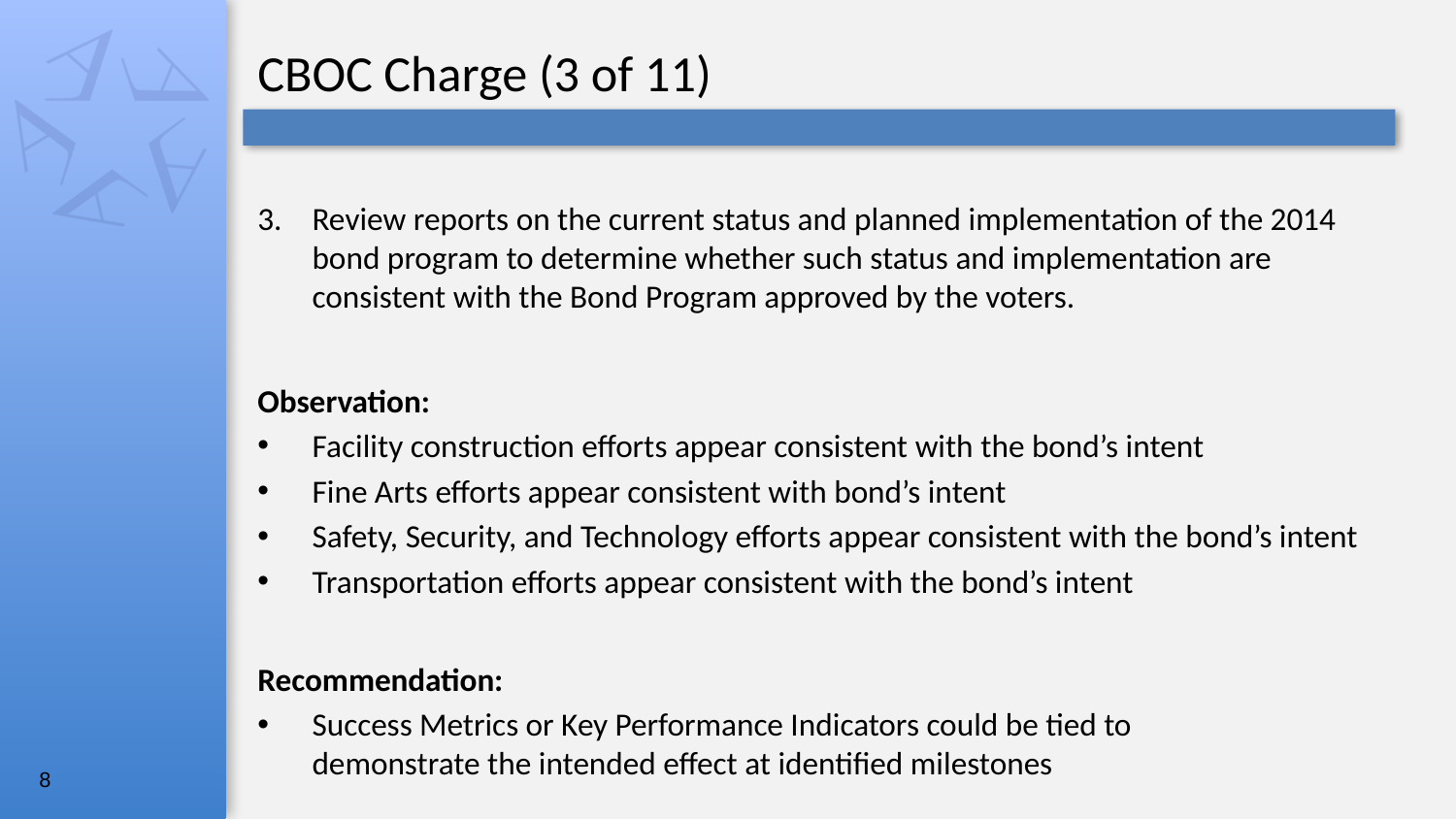

CBOC Charge (3 of 11)

Review reports on the current status and planned implementation of the 2014 bond program to determine whether such status and implementation are consistent with the Bond Program approved by the voters.

Observation:
Facility construction efforts appear consistent with the bond’s intent
Fine Arts efforts appear consistent with bond’s intent
Safety, Security, and Technology efforts appear consistent with the bond’s intent
Transportation efforts appear consistent with the bond’s intent

Recommendation:
Success Metrics or Key Performance Indicators could be tied to demonstrate the intended effect at identified milestones

8